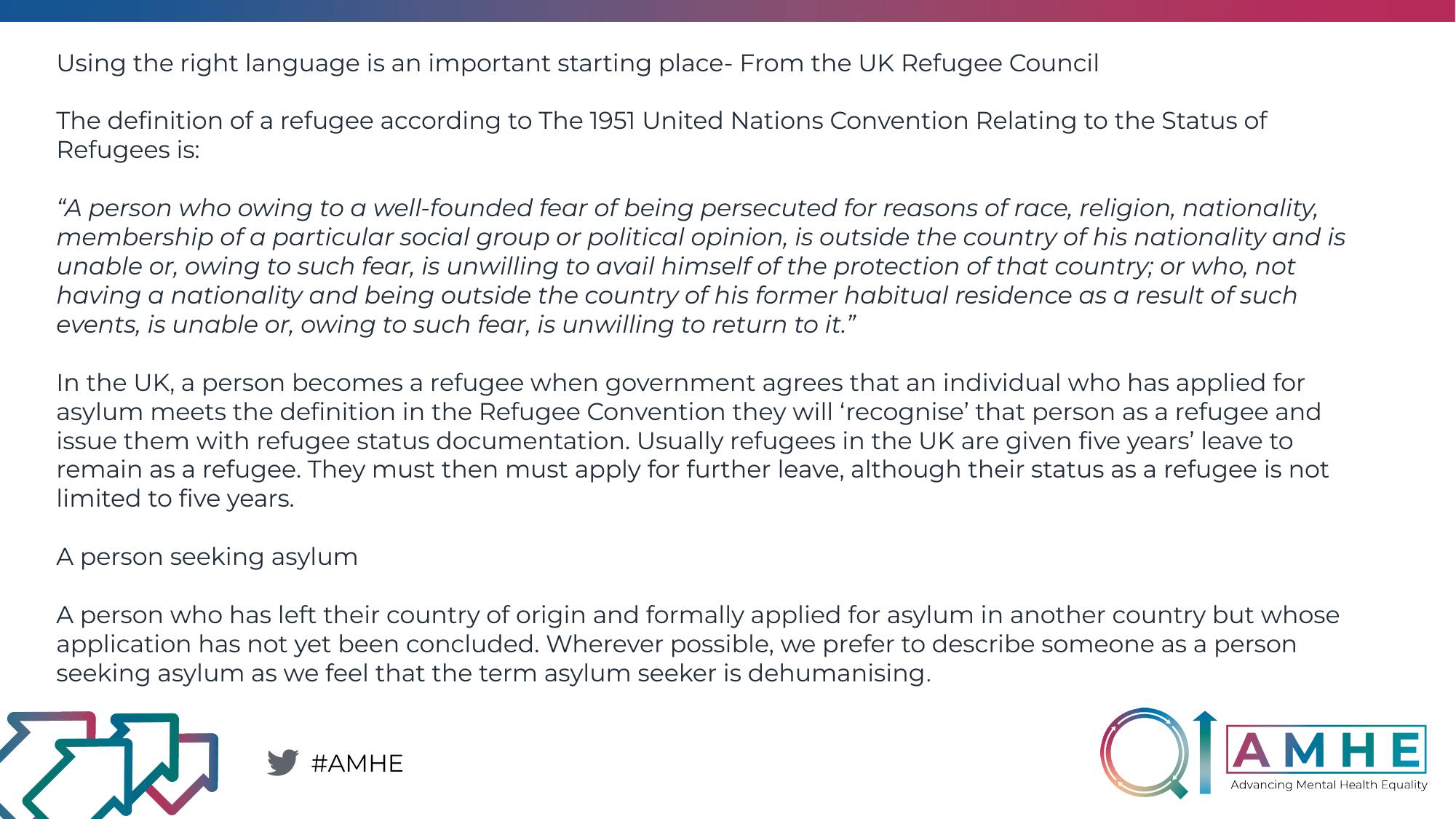

Using the right language is an important starting place- From the UK Refugee Council
The definition of a refugee according to The 1951 United Nations Convention Relating to the Status of Refugees is:
“A person who owing to a well-founded fear of being persecuted for reasons of race, religion, nationality, membership of a particular social group or political opinion, is outside the country of his nationality and is unable or, owing to such fear, is unwilling to avail himself of the protection of that country; or who, not having a nationality and being outside the country of his former habitual residence as a result of such events, is unable or, owing to such fear, is unwilling to return to it.”
In the UK, a person becomes a refugee when government agrees that an individual who has applied for asylum meets the definition in the Refugee Convention they will ‘recognise’ that person as a refugee and issue them with refugee status documentation. Usually refugees in the UK are given five years’ leave to remain as a refugee. They must then must apply for further leave, although their status as a refugee is not limited to five years.
A person seeking asylum
A person who has left their country of origin and formally applied for asylum in another country but whose application has not yet been concluded. Wherever possible, we prefer to describe someone as a person seeking asylum as we feel that the term asylum seeker is dehumanising.